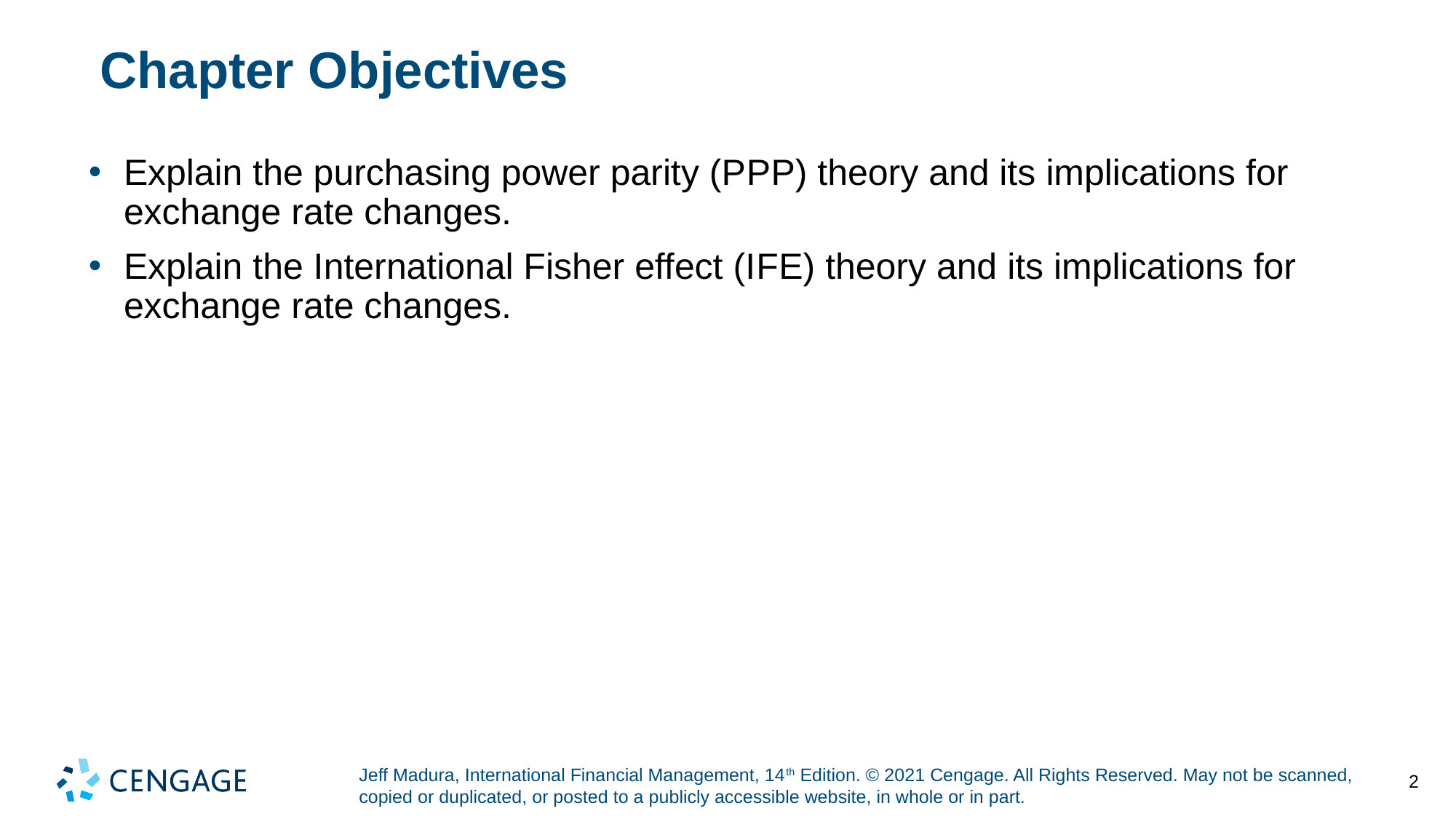

# Chapter Objectives
Explain the purchasing power parity (P P P) theory and its implications for exchange rate changes.
Explain the International Fisher effect (I F E) theory and its implications for exchange rate changes.
2